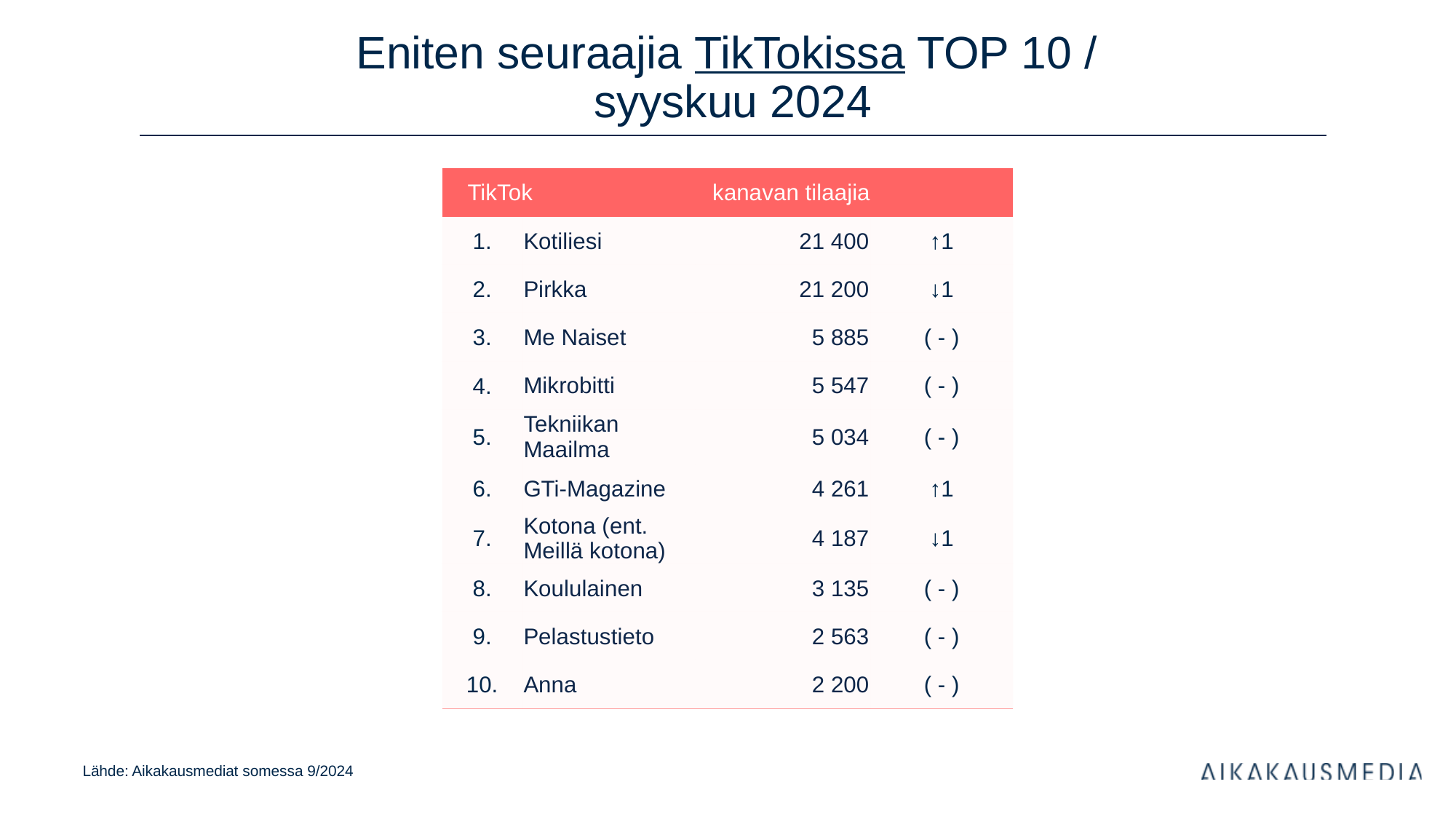

# Eniten seuraajia TikTokissa TOP 10 / syyskuu 2024
| TikTok |  | kanavan tilaajia |  |
| --- | --- | --- | --- |
| 1. | Kotiliesi | 21 400 | ↑1 |
| 2. | Pirkka | 21 200 | ↓1 |
| 3. | Me Naiset | 5 885 | ( - ) |
| 4. | Mikrobitti | 5 547 | ( - ) |
| 5. | Tekniikan Maailma | 5 034 | ( - ) |
| 6. | GTi-Magazine | 4 261 | ↑1 |
| 7. | Kotona (ent. Meillä kotona) | 4 187 | ↓1 |
| 8. | Koululainen | 3 135 | ( - ) |
| 9. | Pelastustieto | 2 563 | ( - ) |
| 10. | Anna | 2 200 | ( - ) |